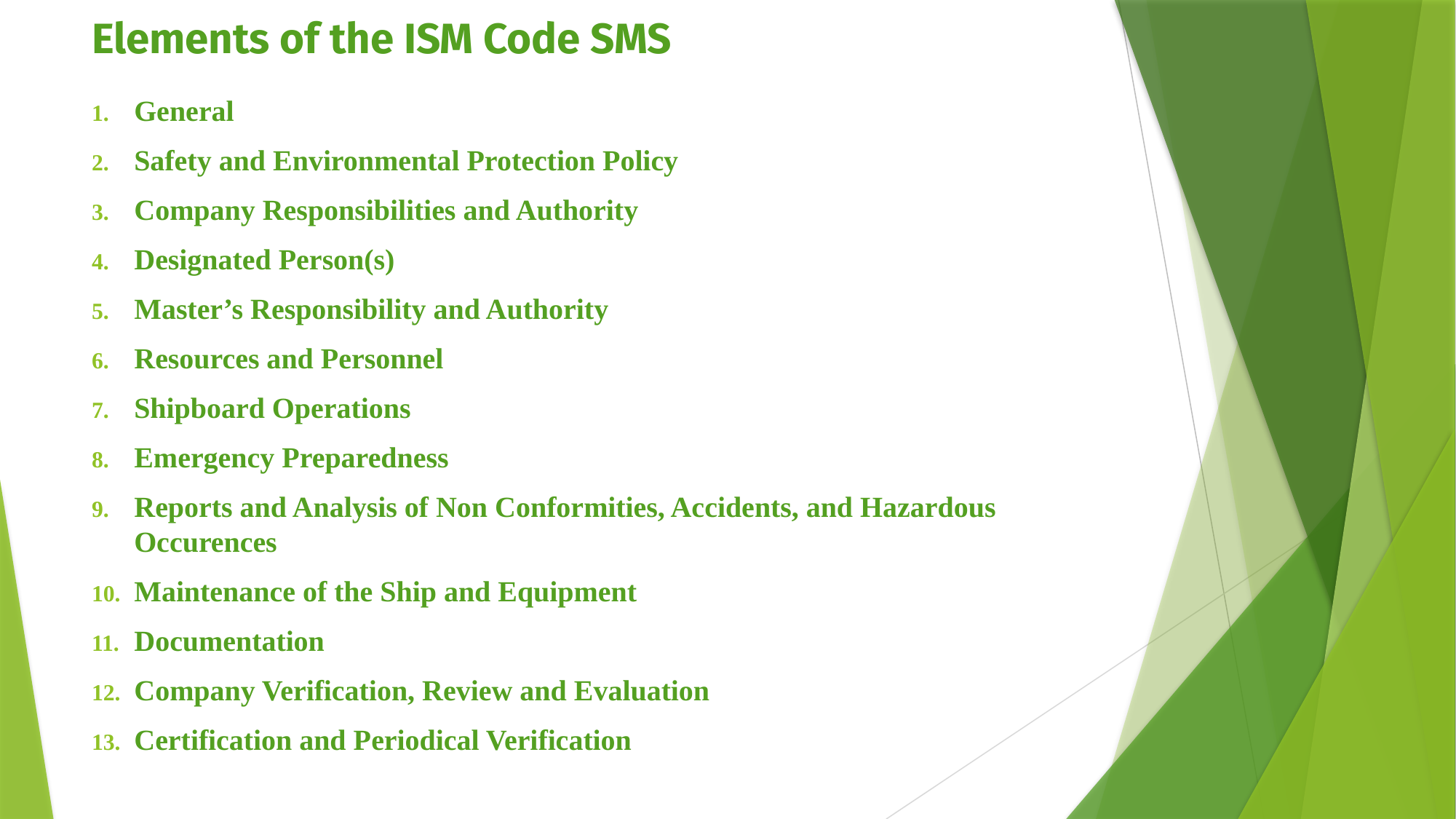

# Elements of the ISM Code SMS
General
Safety and Environmental Protection Policy
Company Responsibilities and Authority
Designated Person(s)
Master’s Responsibility and Authority
Resources and Personnel
Shipboard Operations
Emergency Preparedness
Reports and Analysis of Non Conformities, Accidents, and Hazardous Occurences
Maintenance of the Ship and Equipment
Documentation
Company Verification, Review and Evaluation
Certification and Periodical Verification